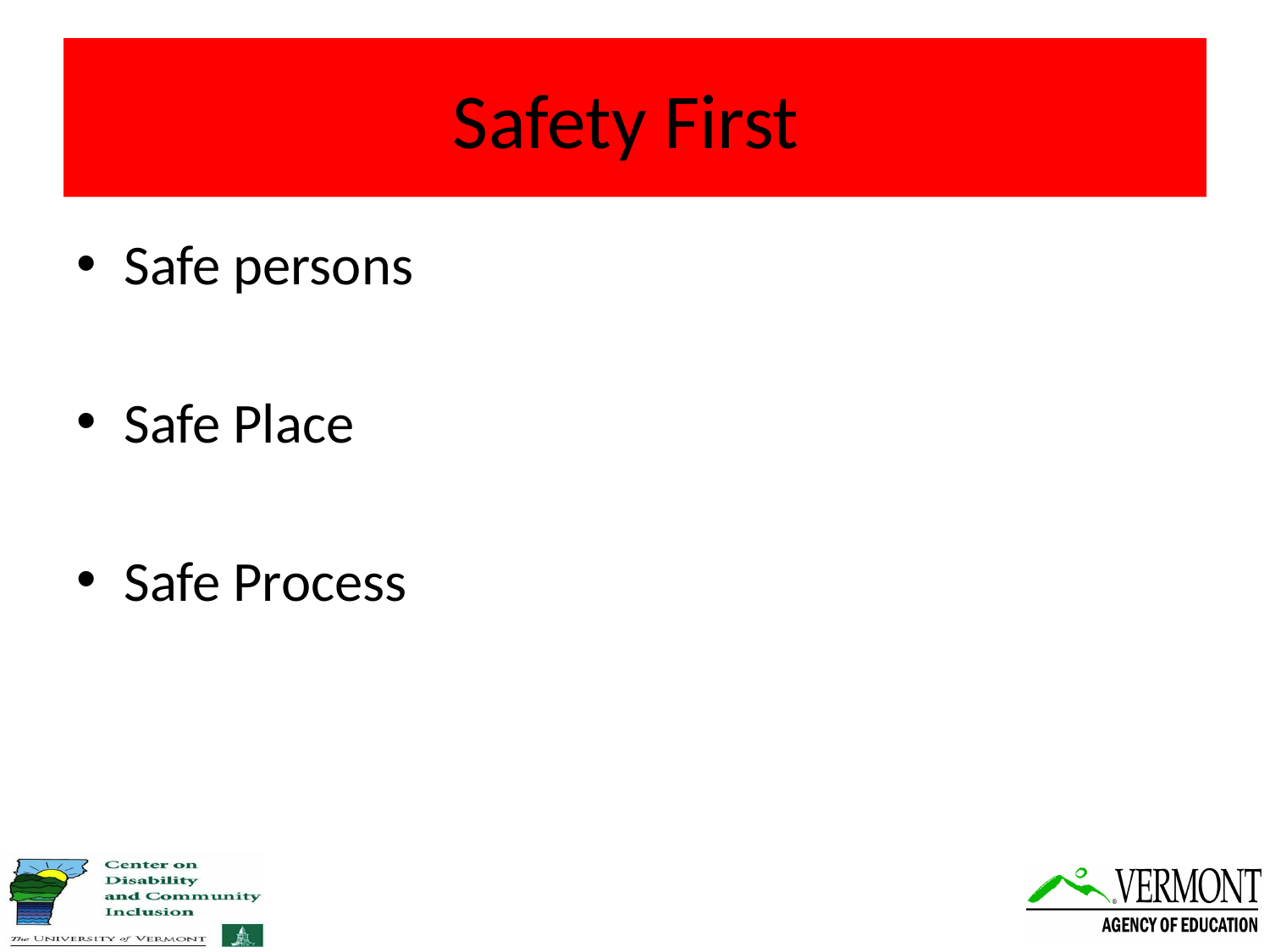

# Safety First
Safe persons

Safe Place

Safe Process